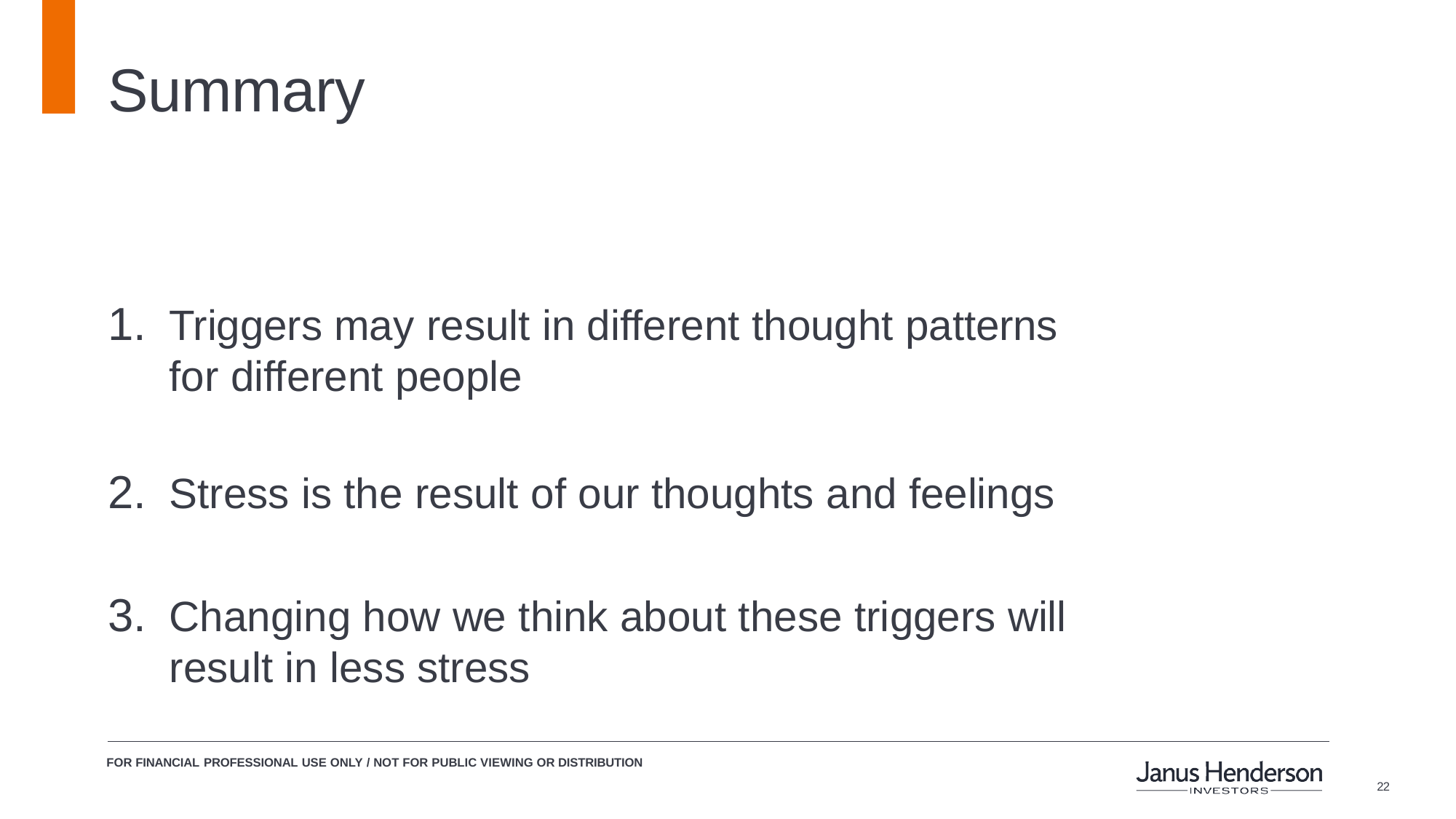

# Summary
Triggers may result in different thought patterns for different people

Stress is the result of our thoughts and feelings

Changing how we think about these triggers will result in less stress
FOR FINANCIAL PROFESSIONAL USE ONLY / NOT FOR PUBLIC VIEWING OR DISTRIBUTION
22